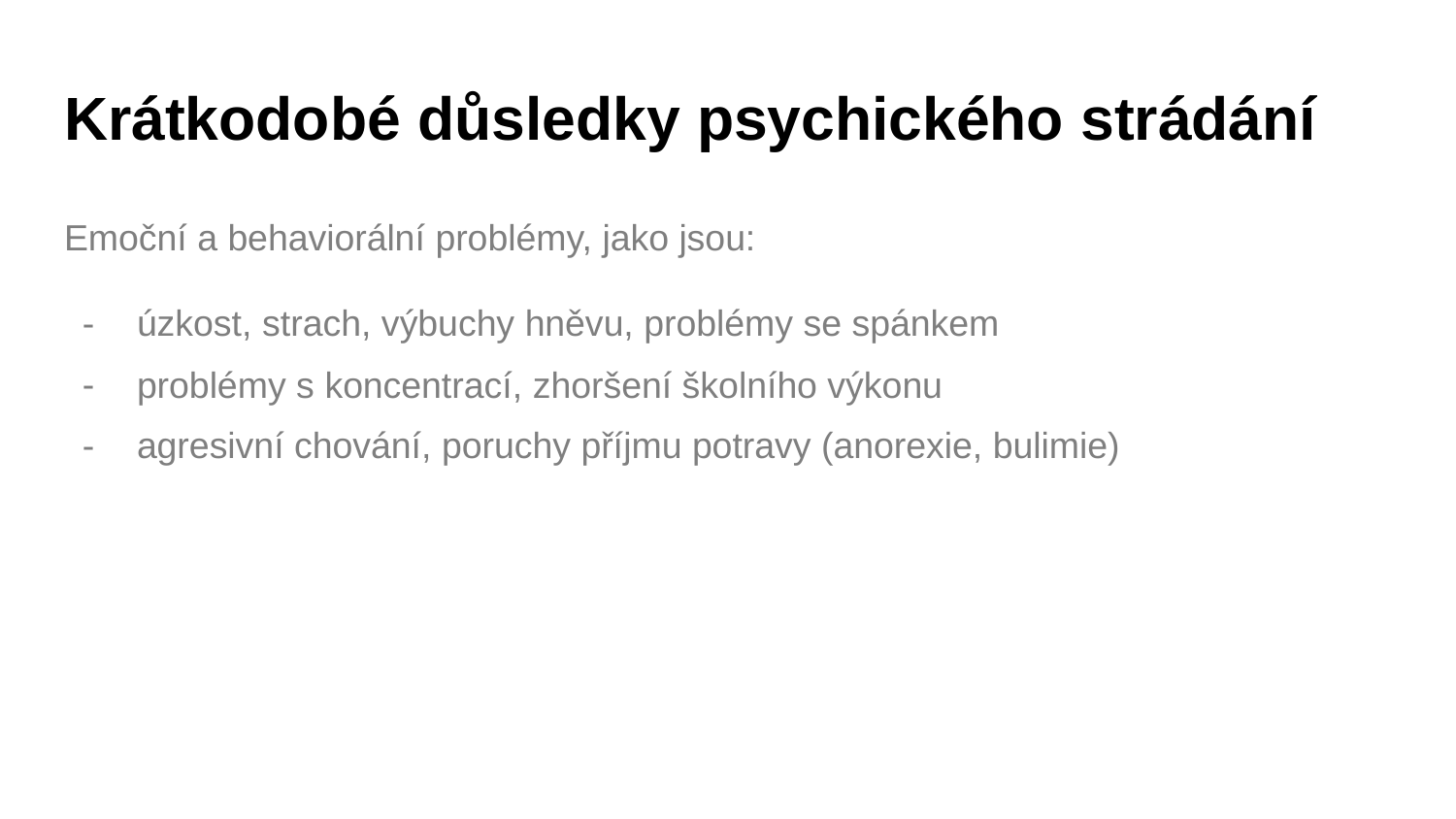

# Krátkodobé důsledky psychického strádání
Emoční a behaviorální problémy, jako jsou:
úzkost, strach, výbuchy hněvu, problémy se spánkem
problémy s koncentrací, zhoršení školního výkonu
agresivní chování, poruchy příjmu potravy (anorexie, bulimie)